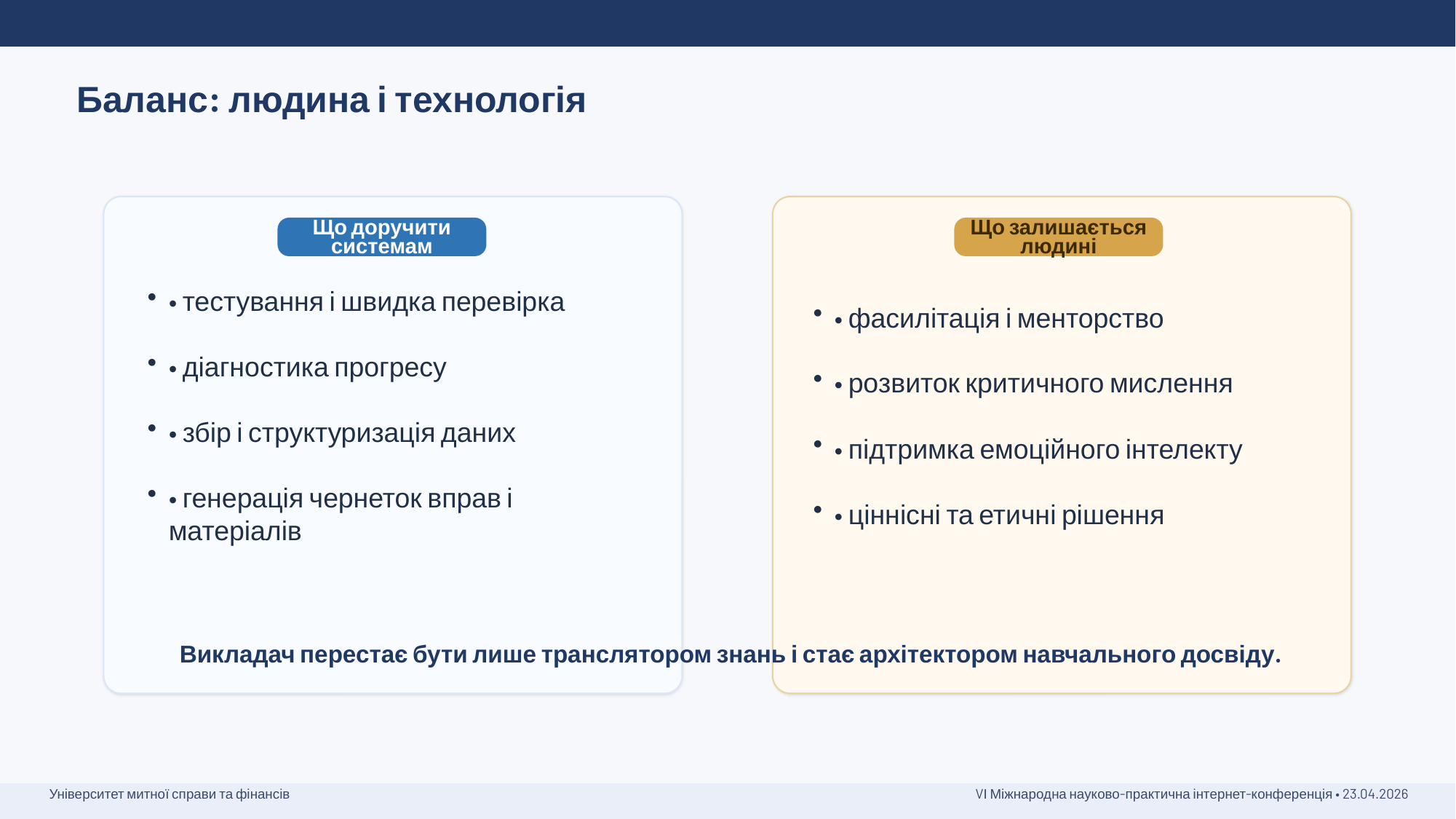

Баланс: людина і технологія

Що доручити системам
Що залишається людині
• тестування і швидка перевірка

• діагностика прогресу

• збір і структуризація даних

• генерація чернеток вправ і матеріалів
• фасилітація і менторство

• розвиток критичного мислення

• підтримка емоційного інтелекту

• ціннісні та етичні рішення
Викладач перестає бути лише транслятором знань і стає архітектором навчального досвіду.